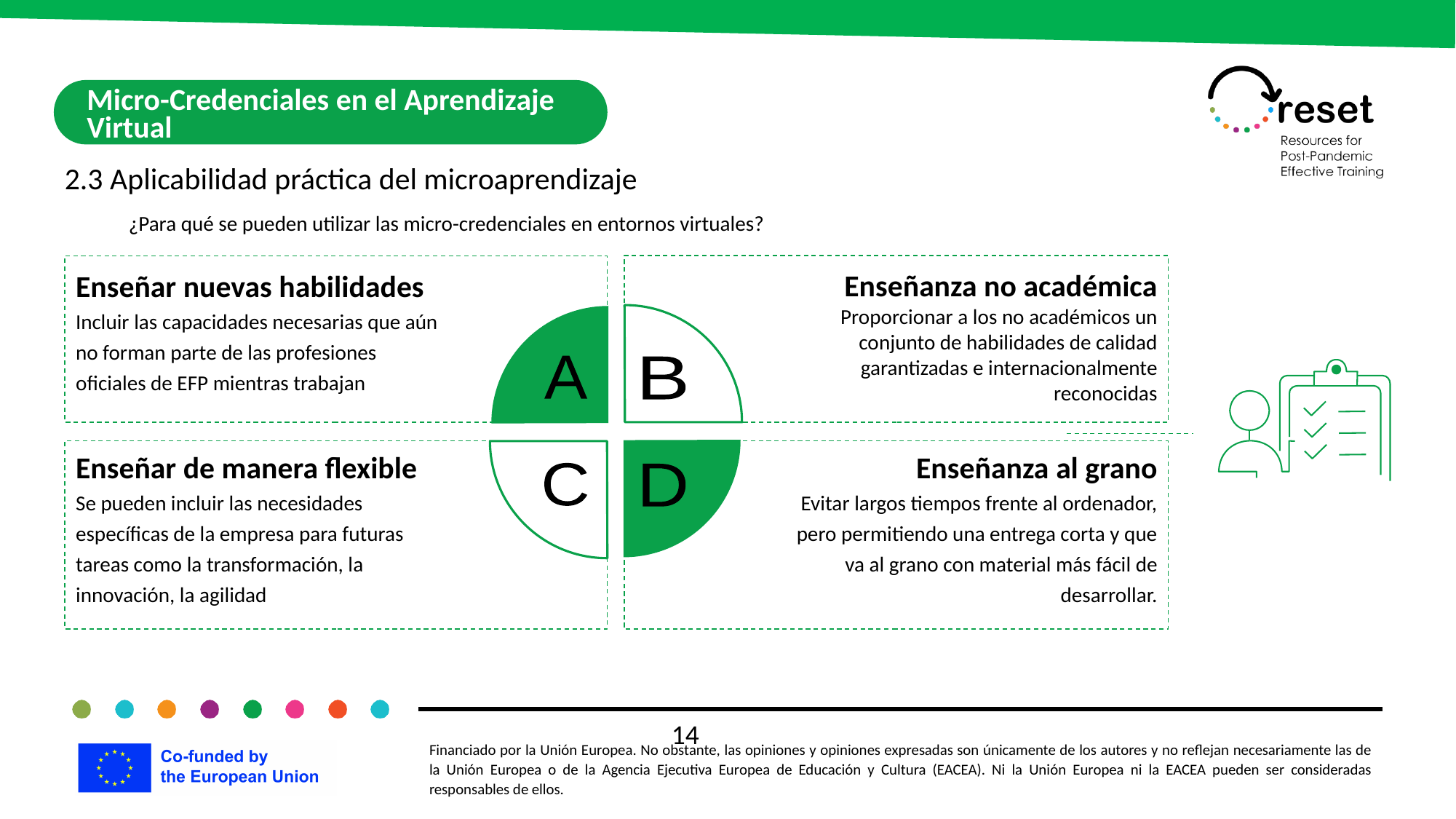

Micro-Credenciales en el Aprendizaje Virtual
2.3 Aplicabilidad práctica del microaprendizaje
¿Para qué se pueden utilizar las micro-credenciales en entornos virtuales?
Enseñanza no académica
Proporcionar a los no académicos un conjunto de habilidades de calidad garantizadas e internacionalmente reconocidas
Enseñar nuevas habilidades
Incluir las capacidades necesarias que aún no forman parte de las profesiones oficiales de EFP mientras trabajan

A
B

Enseñar de manera flexible
Se pueden incluir las necesidades específicas de la empresa para futuras tareas como la transformación, la innovación, la agilidad
Enseñanza al grano
Evitar largos tiempos frente al ordenador, pero permitiendo una entrega corta y que va al grano con material más fácil de desarrollar.
C
D
14